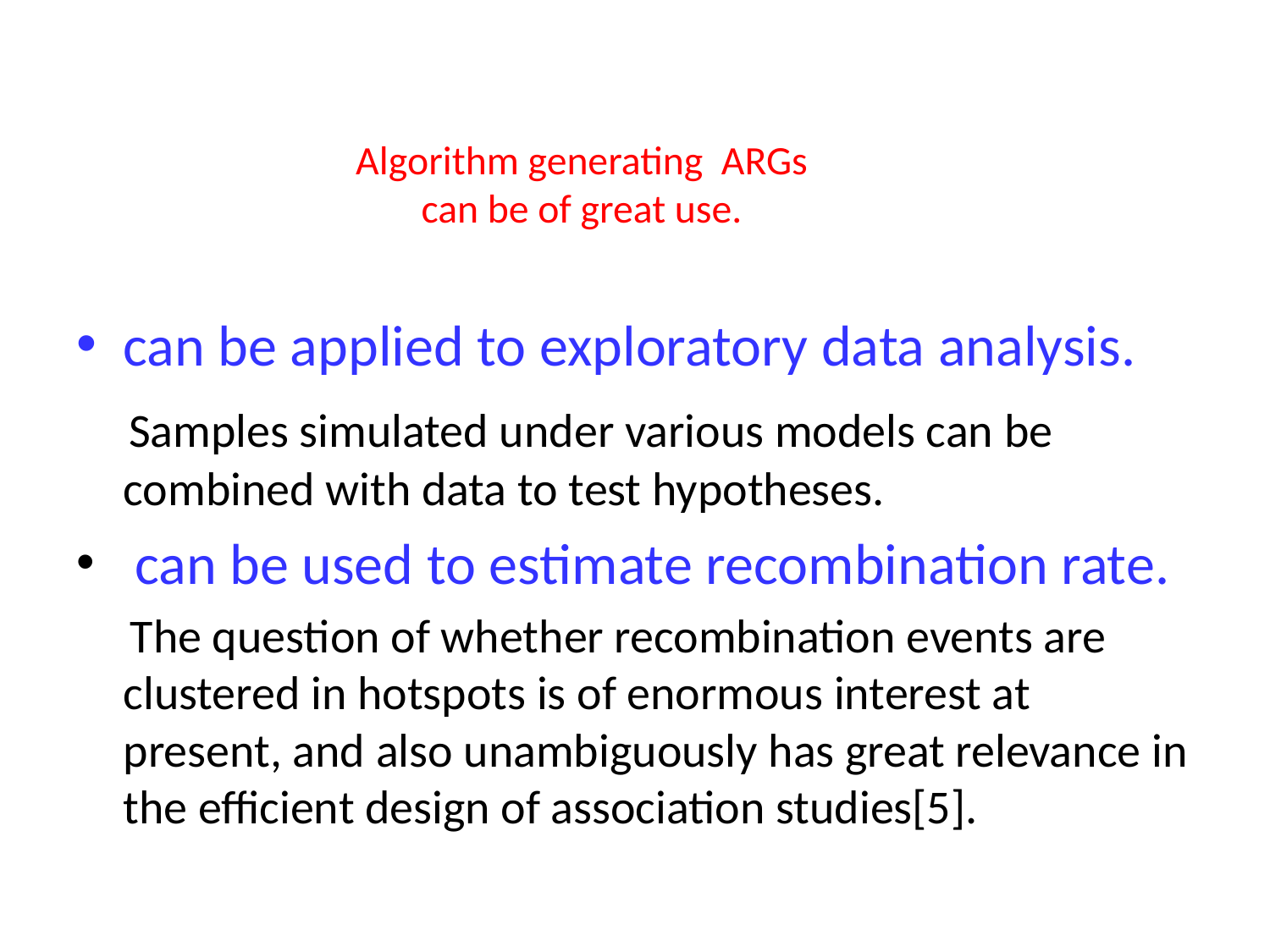

# Algorithm generating  ARGs can be of great use.
can be applied to exploratory data analysis.
    Samples simulated under various models can be combined with data to test hypotheses.
 can be used to estimate recombination rate.
     The question of whether recombination events are clustered in hotspots is of enormous interest at present, and also unambiguously has great relevance in the efficient design of association studies[5].